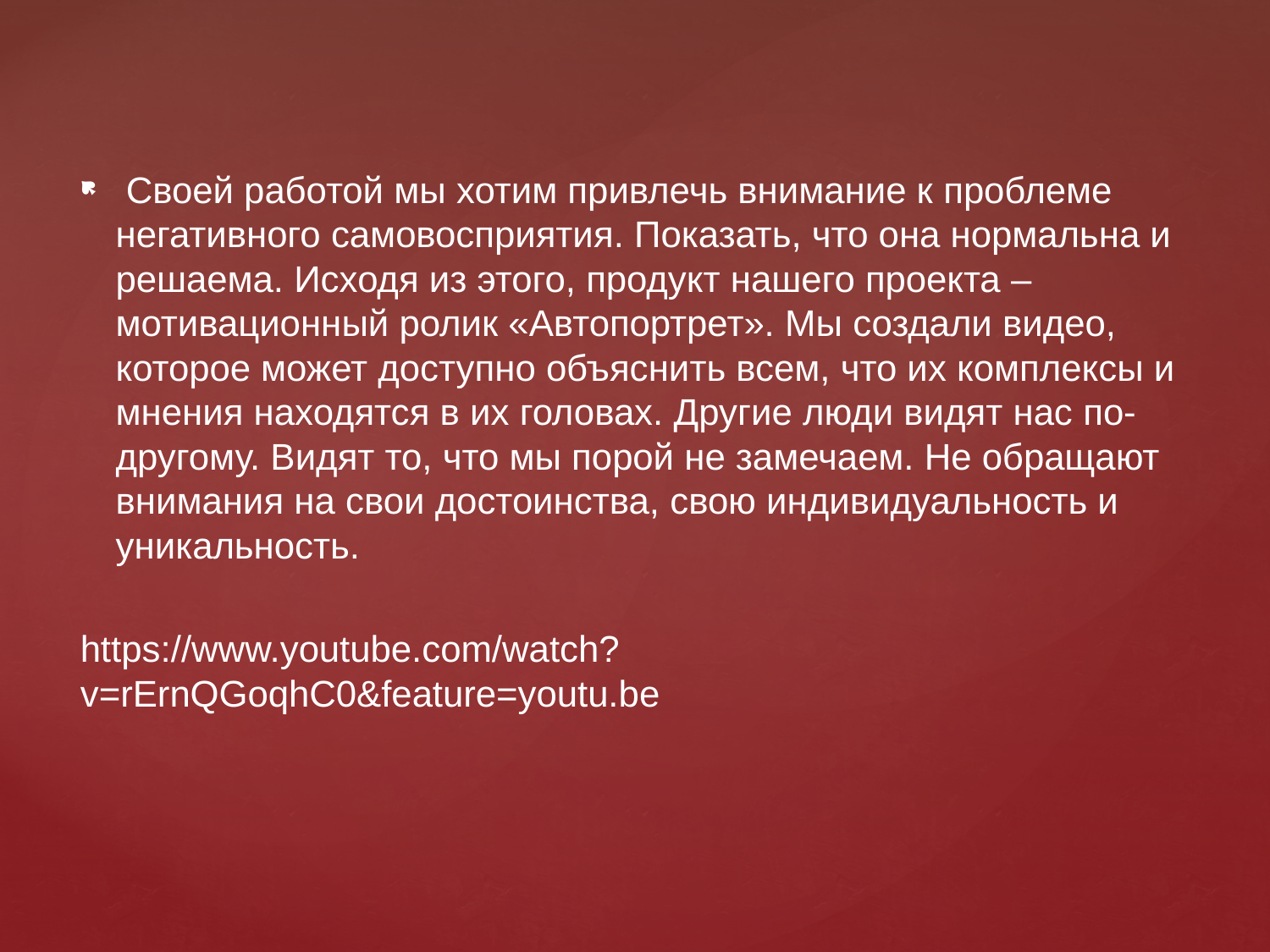

Своей работой мы хотим привлечь внимание к проблеме негативного самовосприятия. Показать, что она нормальна и решаема. Исходя из этого, продукт нашего проекта – мотивационный ролик «Автопортрет». Мы создали видео, которое может доступно объяснить всем, что их комплексы и мнения находятся в их головах. Другие люди видят нас по-другому. Видят то, что мы порой не замечаем. Не обращают внимания на свои достоинства, свою индивидуальность и уникальность.

https://www.youtube.com/watch?v=rErnQGoqhC0&feature=youtu.be